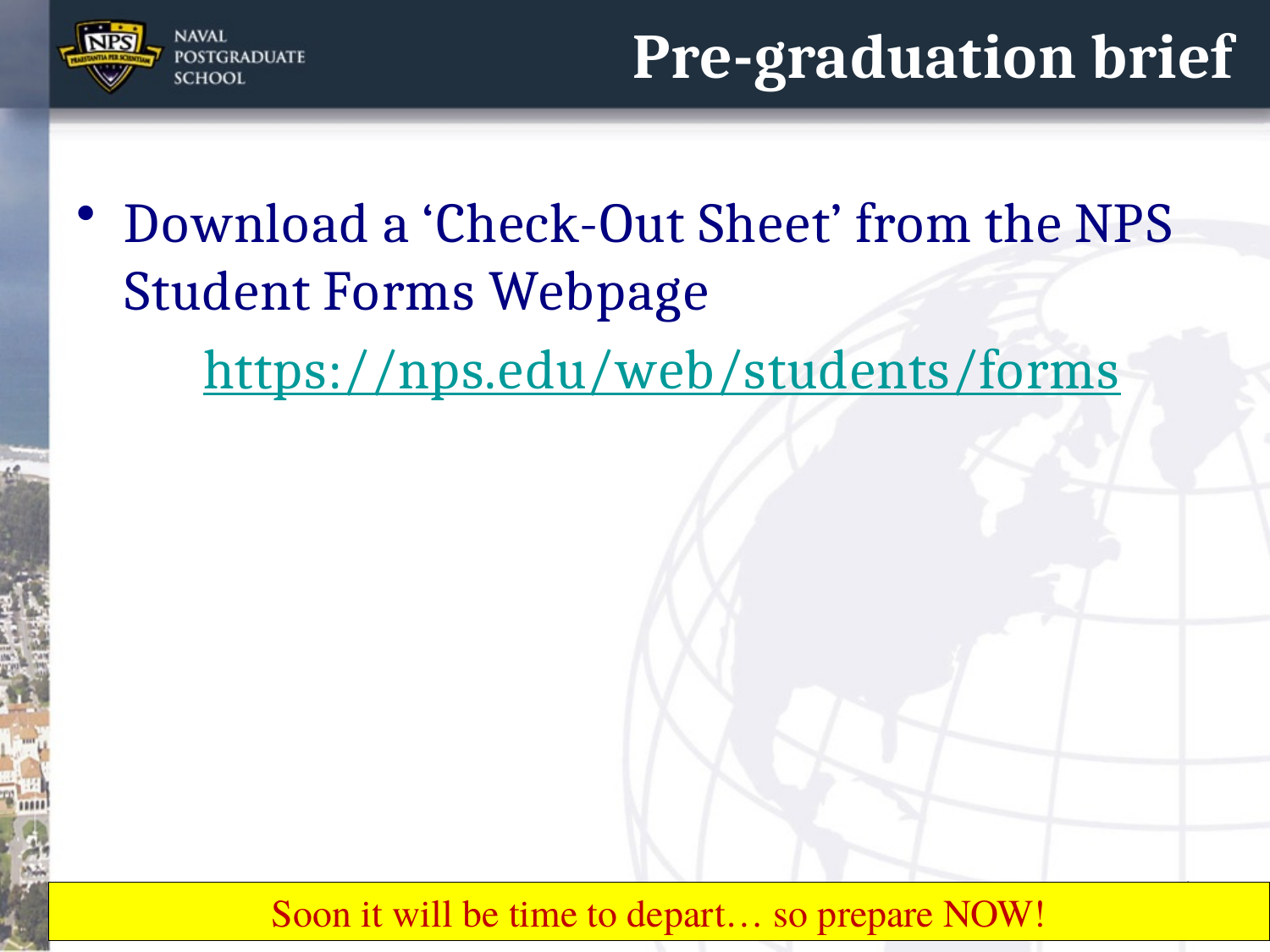

# Pre-graduation brief
Download a ‘Check-Out Sheet’ from the NPS Student Forms Webpage
 	https://nps.edu/web/students/forms
1
Soon it will be time to depart… so prepare NOW!